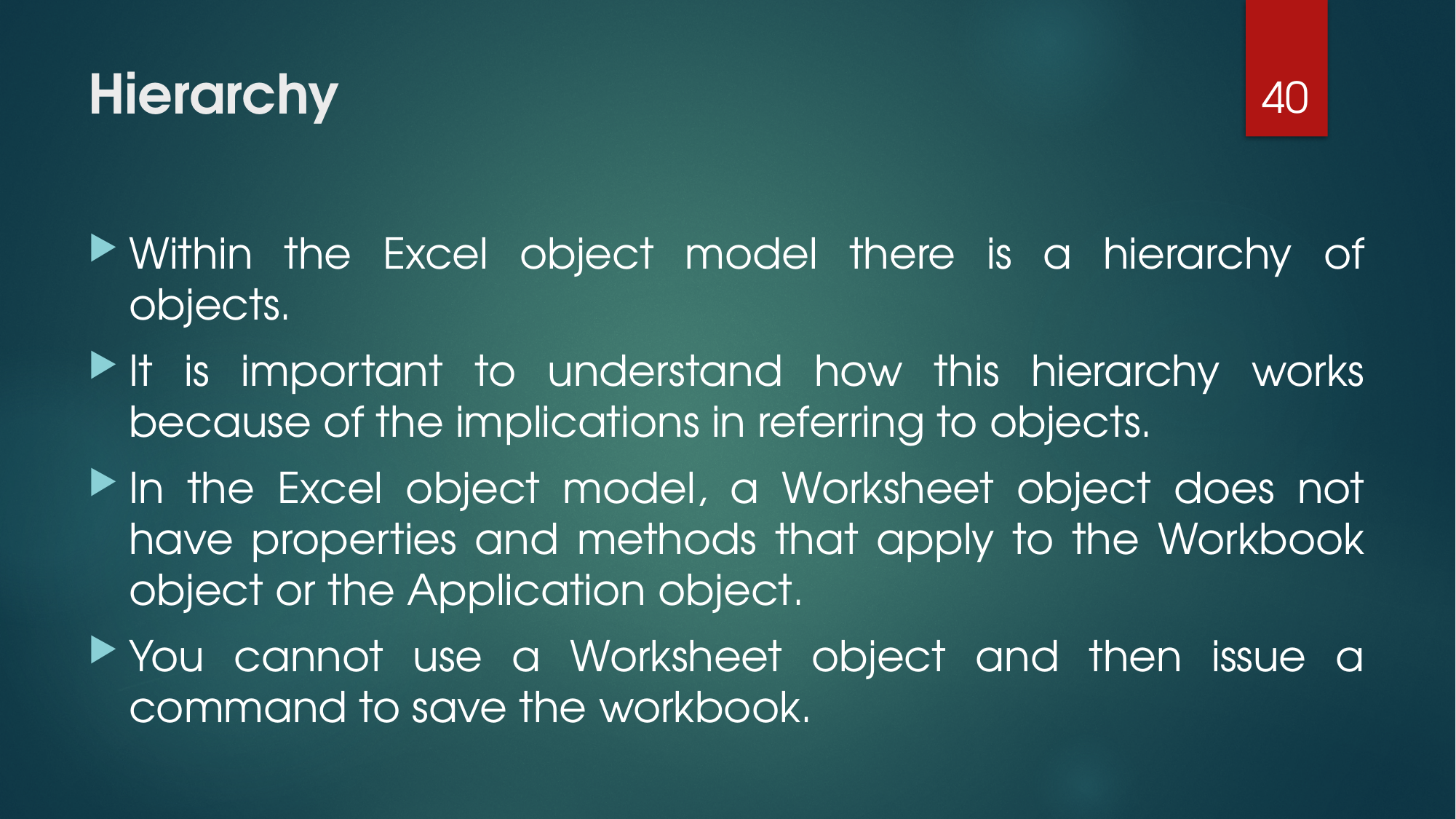

40
# Hierarchy
Within the Excel object model there is a hierarchy of objects.
It is important to understand how this hierarchy works because of the implications in referring to objects.
In the Excel object model, a Worksheet object does not have properties and methods that apply to the Workbook object or the Application object.
You cannot use a Worksheet object and then issue a command to save the workbook.